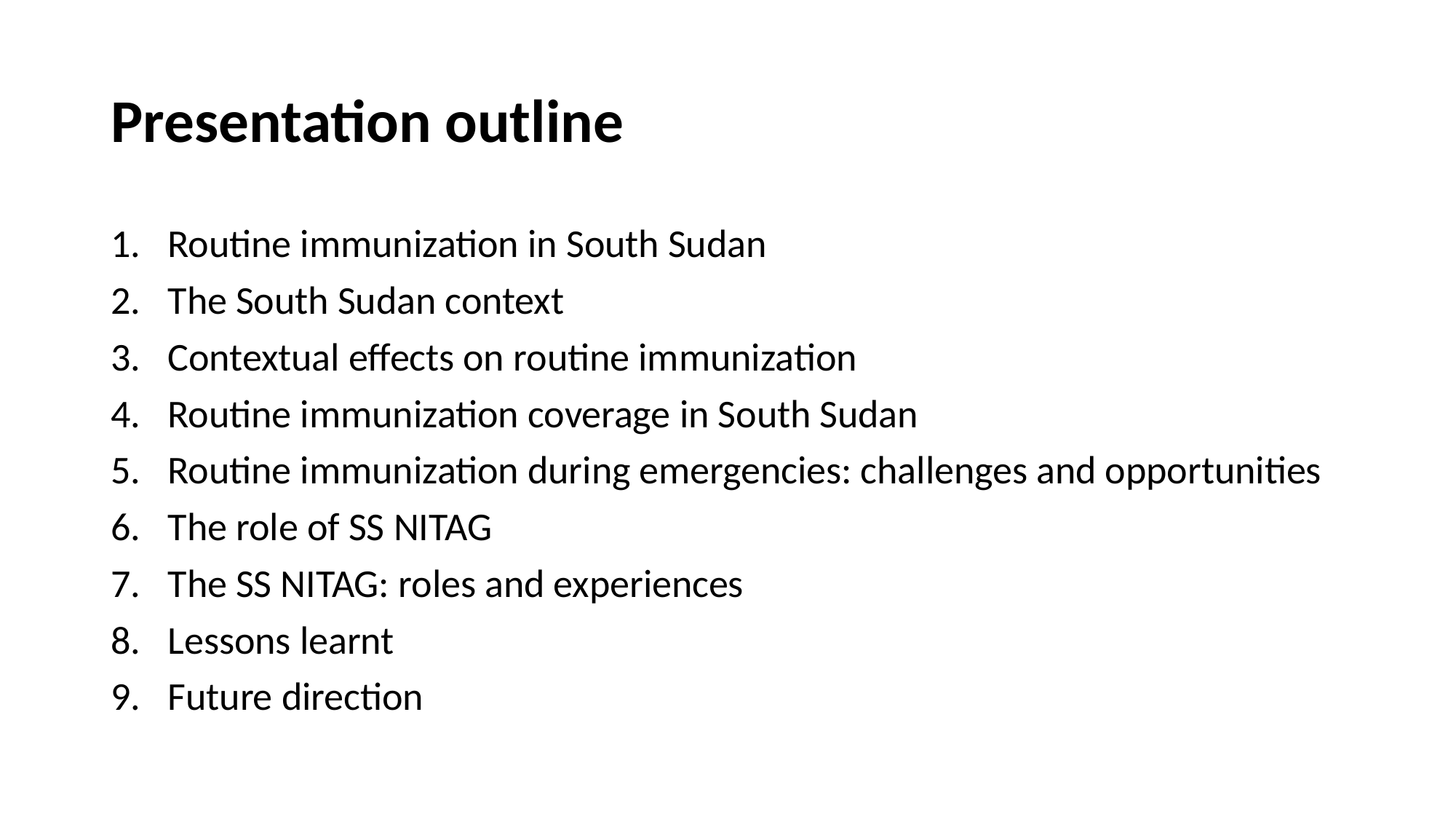

# Presentation outline
Routine immunization in South Sudan
The South Sudan context
Contextual effects on routine immunization
Routine immunization coverage in South Sudan
Routine immunization during emergencies: challenges and opportunities
The role of SS NITAG
The SS NITAG: roles and experiences
Lessons learnt
Future direction